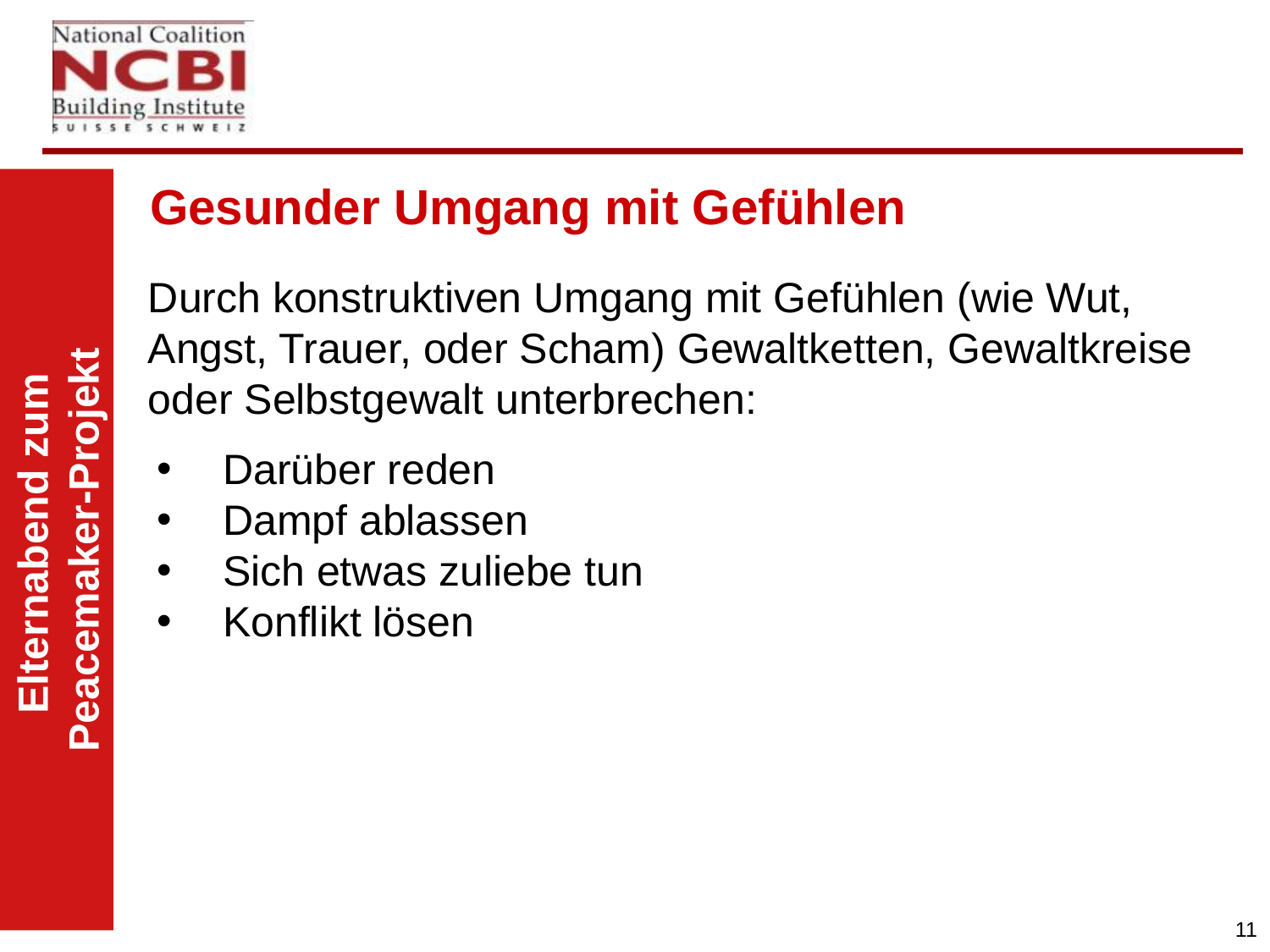

Gesunder Umgang mit Gefühlen
Durch konstruktiven Umgang mit Gefühlen (wie Wut, Angst, Trauer, oder Scham) Gewaltketten, Gewaltkreise oder Selbstgewalt unterbrechen:
tun
   Darüber reden
   Dampf ablassen
   Sich etwas zuliebe tun
   Konflikt lösen
11